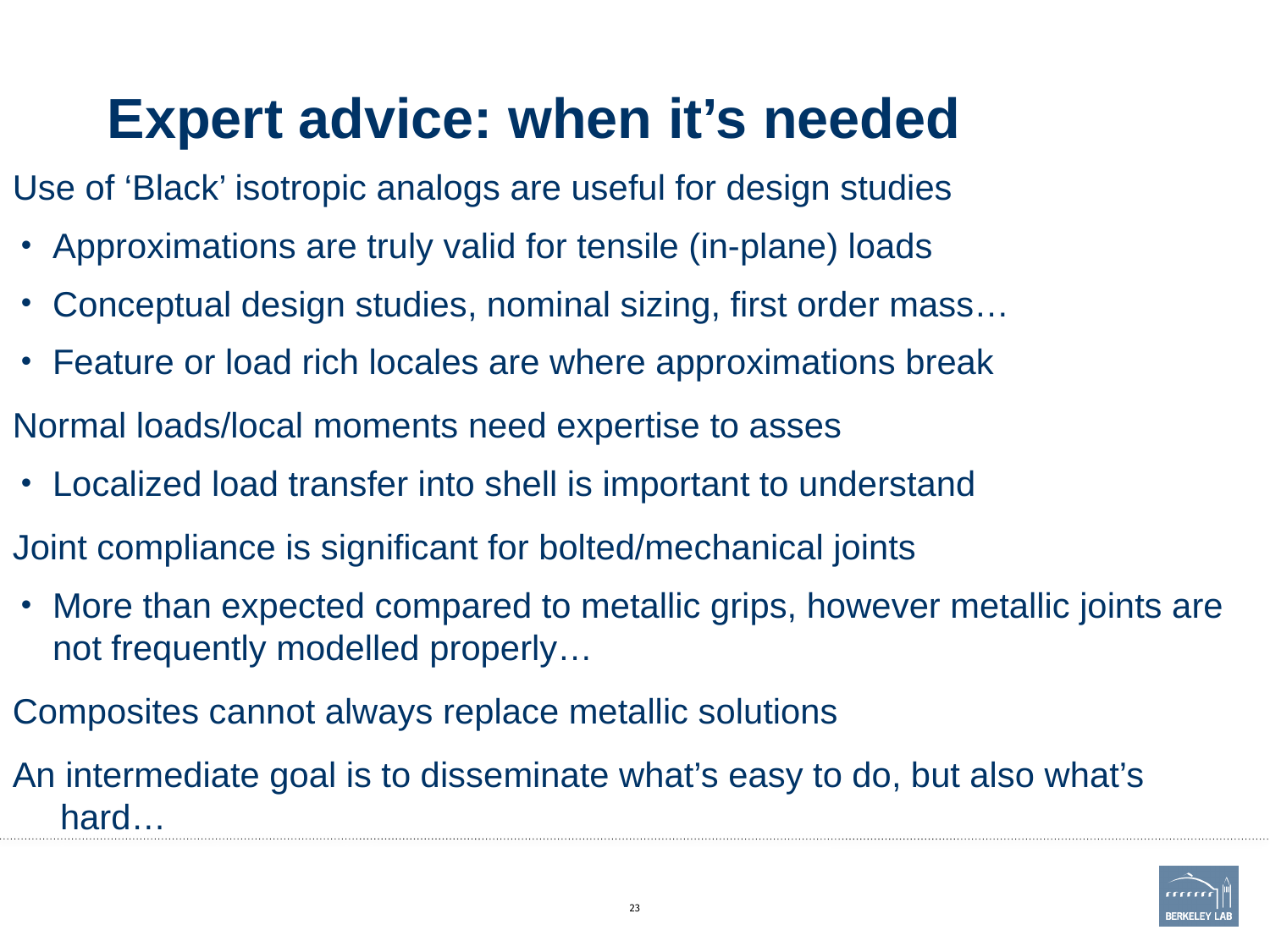

23
# Expert advice: when it’s needed
Use of ‘Black’ isotropic analogs are useful for design studies
Approximations are truly valid for tensile (in-plane) loads
Conceptual design studies, nominal sizing, first order mass…
Feature or load rich locales are where approximations break
Normal loads/local moments need expertise to asses
Localized load transfer into shell is important to understand
Joint compliance is significant for bolted/mechanical joints
More than expected compared to metallic grips, however metallic joints are not frequently modelled properly…
Composites cannot always replace metallic solutions
An intermediate goal is to disseminate what’s easy to do, but also what’s hard…